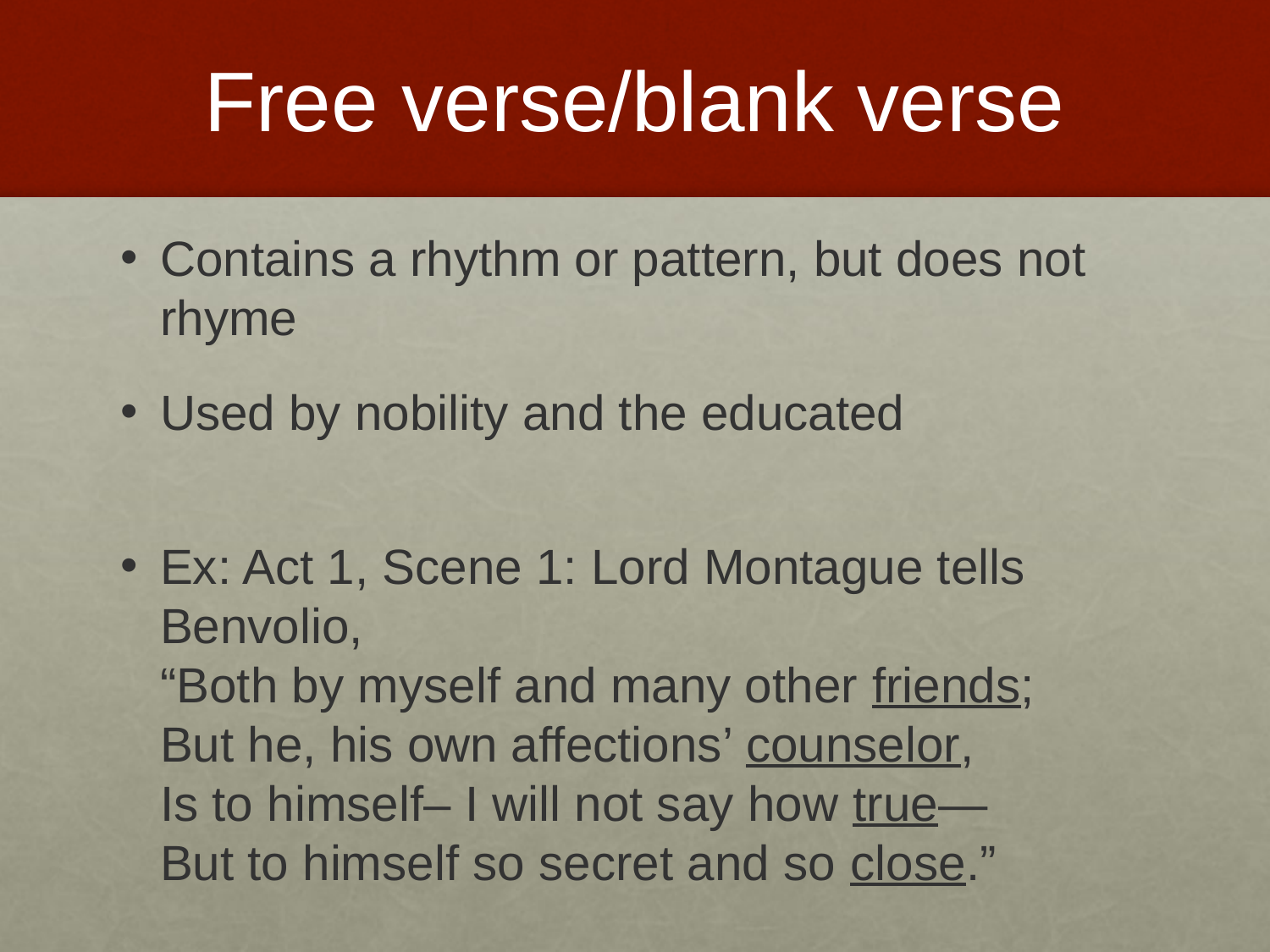

# Free verse/blank verse
Contains a rhythm or pattern, but does not rhyme
Used by nobility and the educated
Ex: Act 1, Scene 1: Lord Montague tells Benvolio,
“Both by myself and many other friends;
But he, his own affections’ counselor,
Is to himself– I will not say how true—
But to himself so secret and so close.”